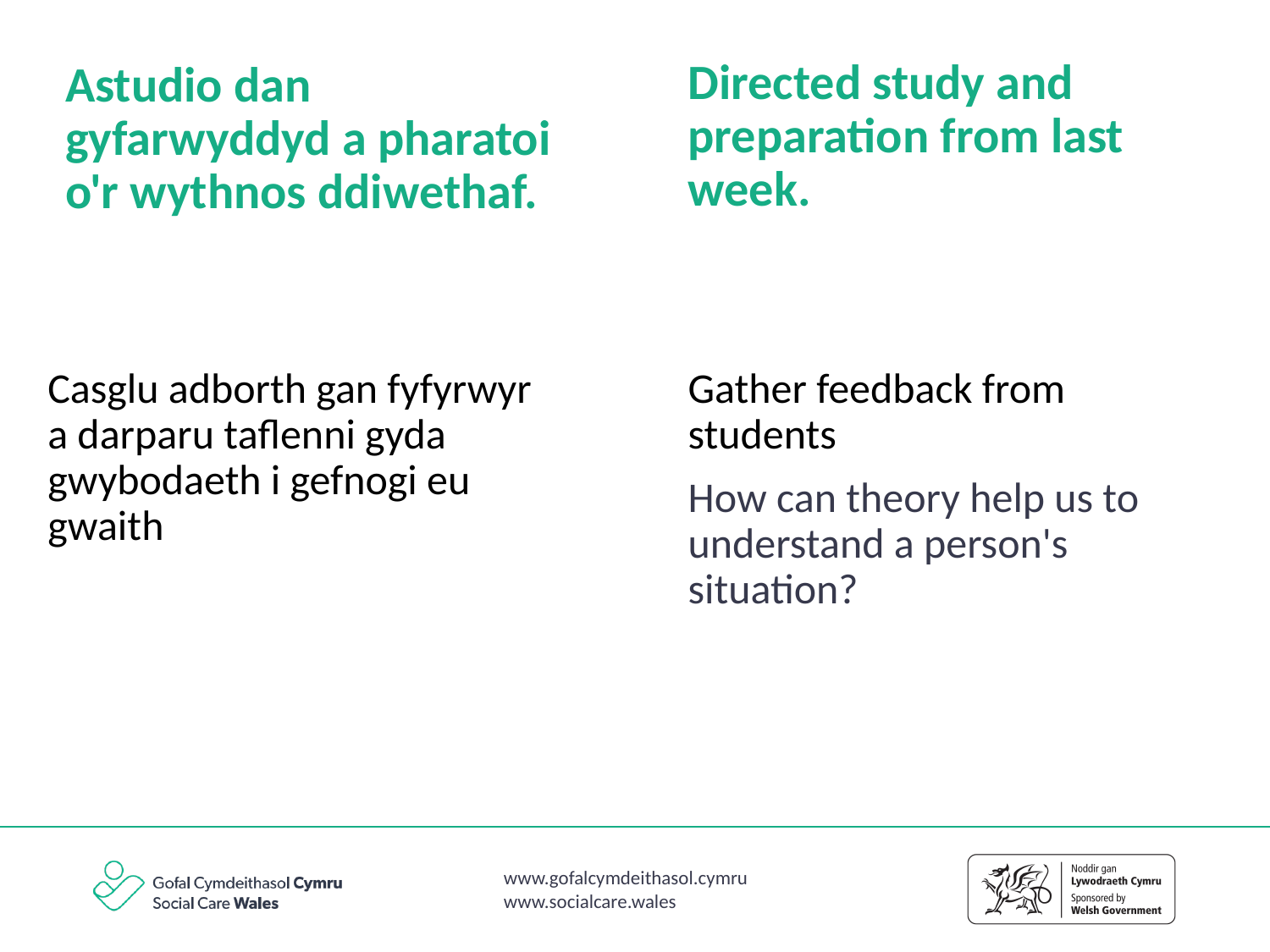

Directed study and preparation from last week.

Astudio dan gyfarwyddyd a pharatoi o'r wythnos ddiwethaf.

Casglu adborth gan fyfyrwyr a darparu taflenni gyda gwybodaeth i gefnogi eu gwaith

Gather feedback from students
How can theory help us to understand a person's situation?